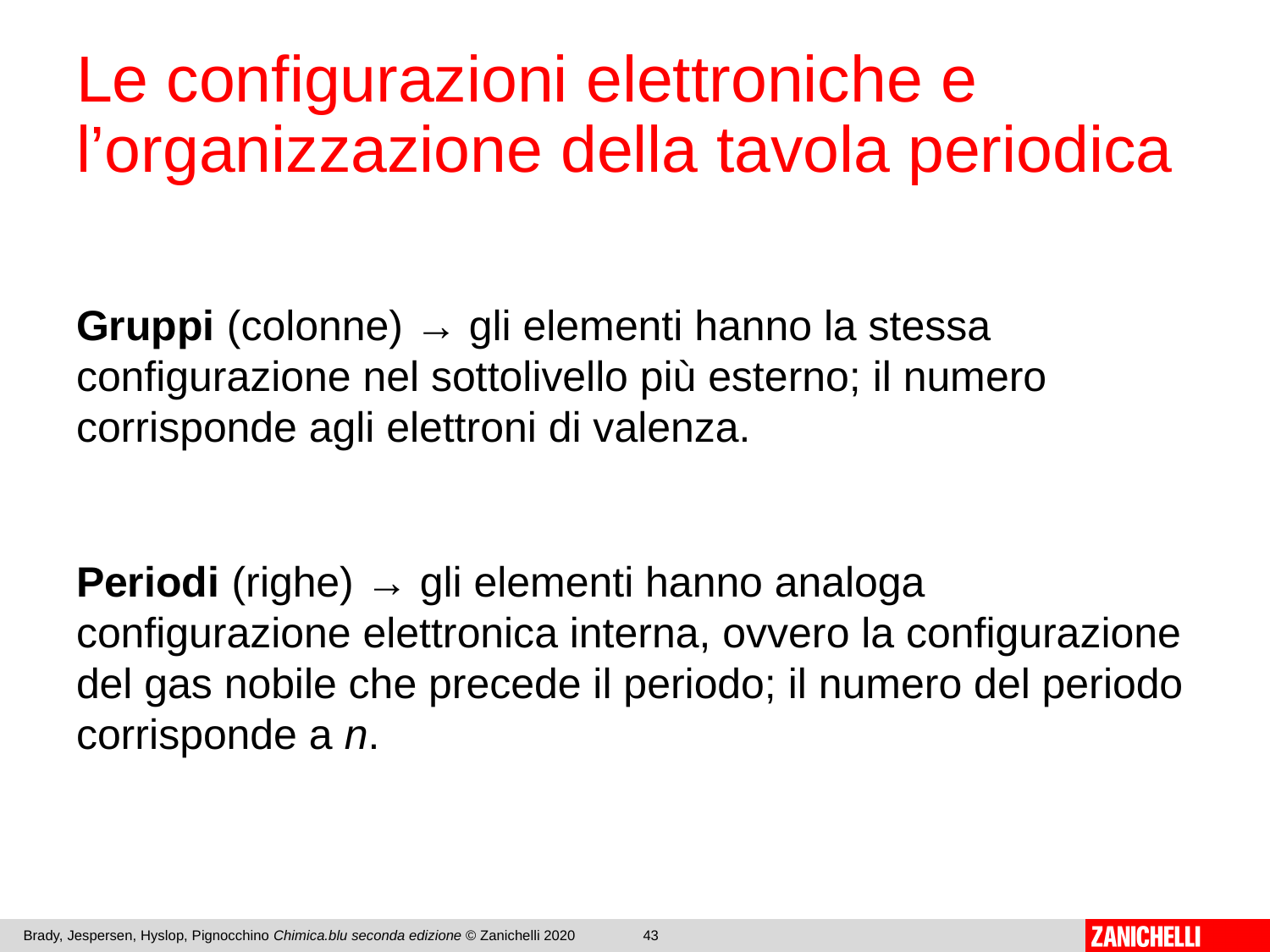

# Le configurazioni elettroniche e l’organizzazione della tavola periodica

Gruppi (colonne) → gli elementi hanno la stessa configurazione nel sottolivello più esterno; il numero corrisponde agli elettroni di valenza.

Periodi (righe) → gli elementi hanno analoga configurazione elettronica interna, ovvero la configurazione del gas nobile che precede il periodo; il numero del periodo corrisponde a n.
Brady, Jespersen, Hyslop, Pignocchino Chimica.blu seconda edizione © Zanichelli 2020